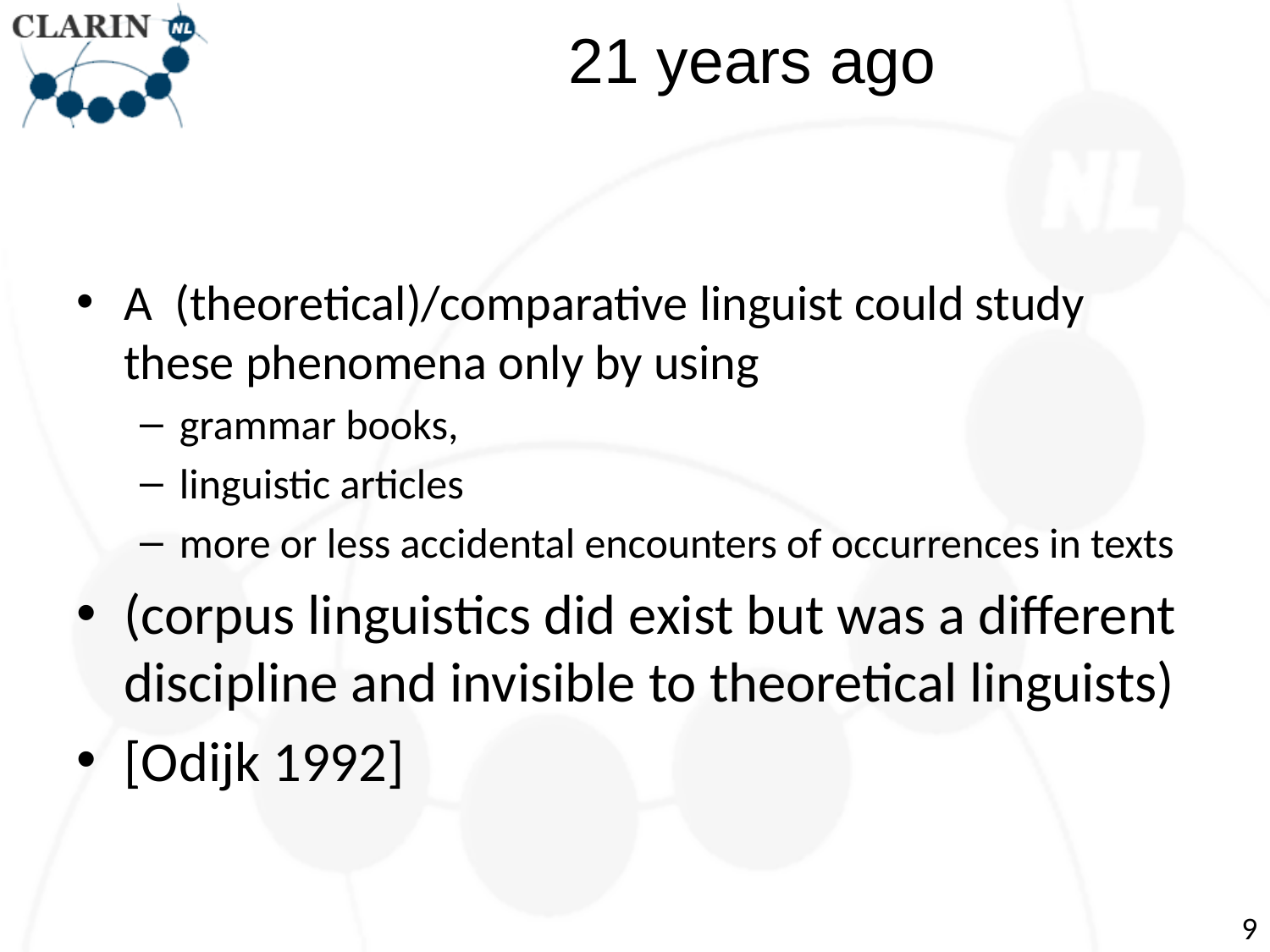

# 21 years ago
A  (theoretical)/comparative linguist could study these phenomena only by using
grammar books,
linguistic articles
more or less accidental encounters of occurrences in texts
(corpus linguistics did exist but was a different discipline and invisible to theoretical linguists)
[Odijk 1992]

9